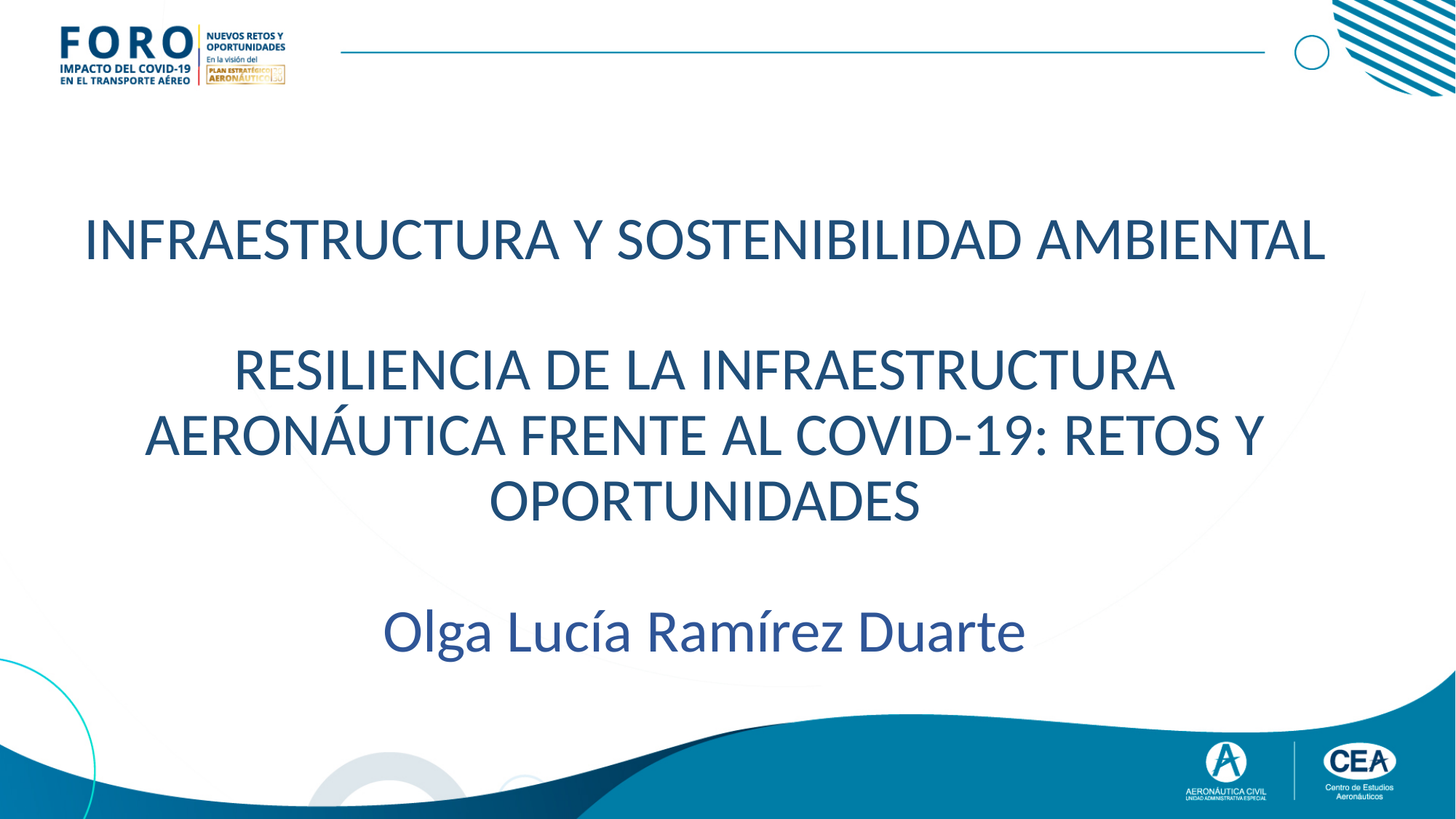

# INFRAESTRUCTURA Y SOSTENIBILIDAD AMBIENTAL RESILIENCIA DE LA INFRAESTRUCTURA AERONÁUTICA FRENTE AL COVID-19: RETOS Y OPORTUNIDADES Olga Lucía Ramírez Duarte